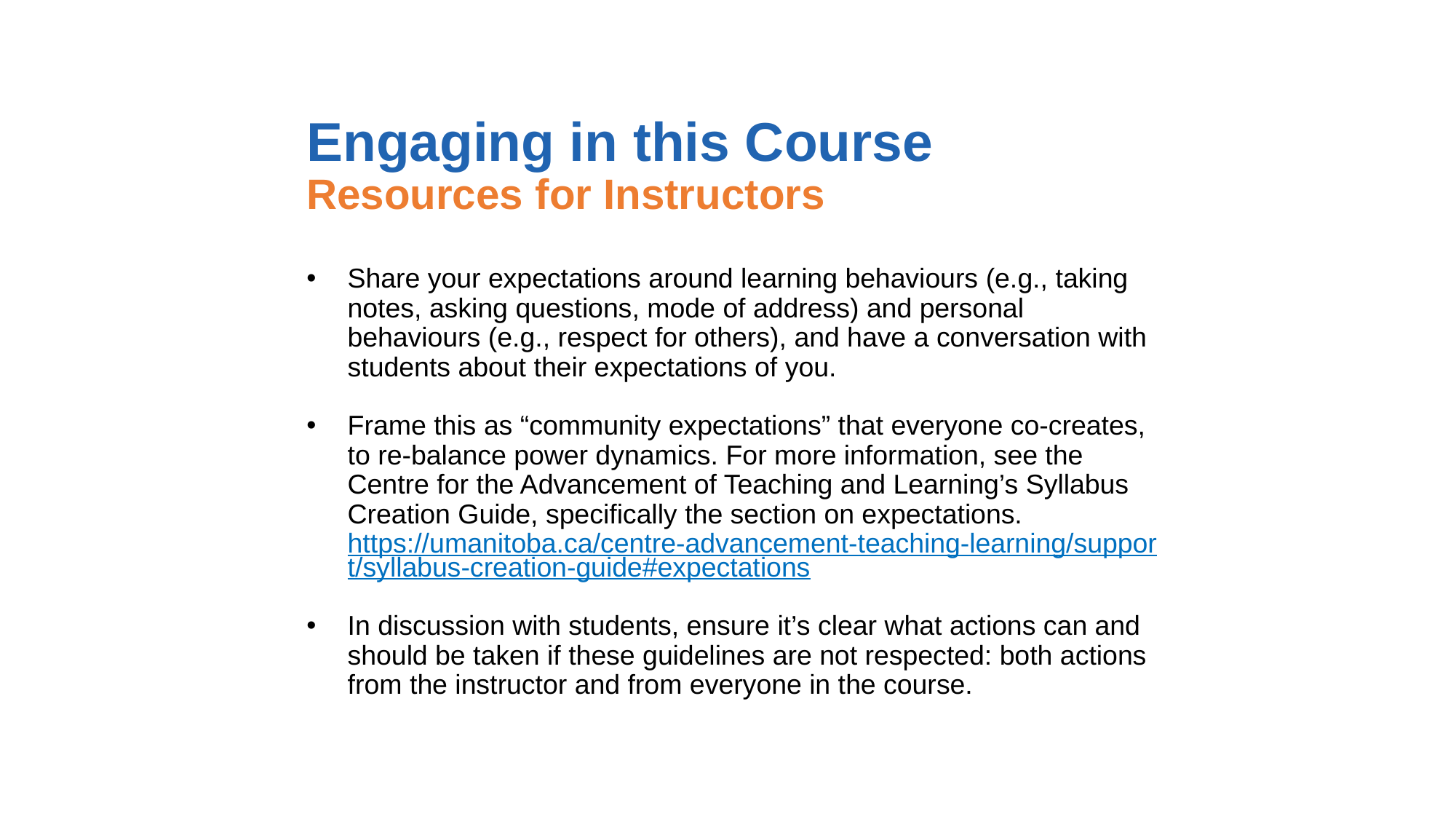

Engaging in this Course
Resources for Instructors

Share your expectations around learning behaviours (e.g., taking notes, asking questions, mode of address) and personal behaviours (e.g., respect for others), and have a conversation with students about their expectations of you.

Frame this as “community expectations” that everyone co-creates, to re-balance power dynamics. For more information, see the Centre for the Advancement of Teaching and Learning’s Syllabus Creation Guide, specifically the section on expectations. https://umanitoba.ca/centre-advancement-teaching-learning/support/syllabus-creation-guide#expectations

In discussion with students, ensure it’s clear what actions can and should be taken if these guidelines are not respected: both actions from the instructor and from everyone in the course.